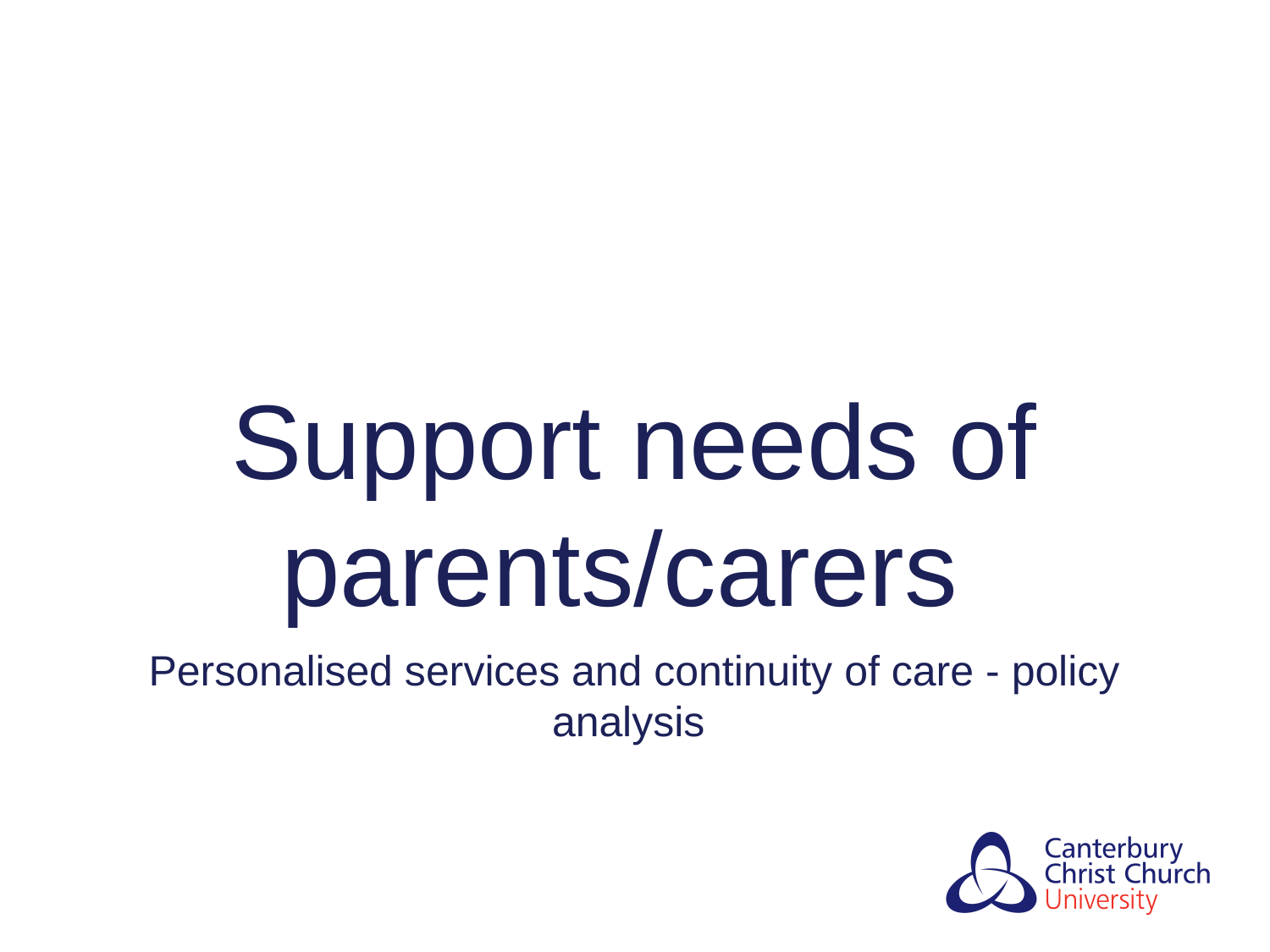

# Support needs of parents/carers
Personalised services and continuity of care - policy analysis